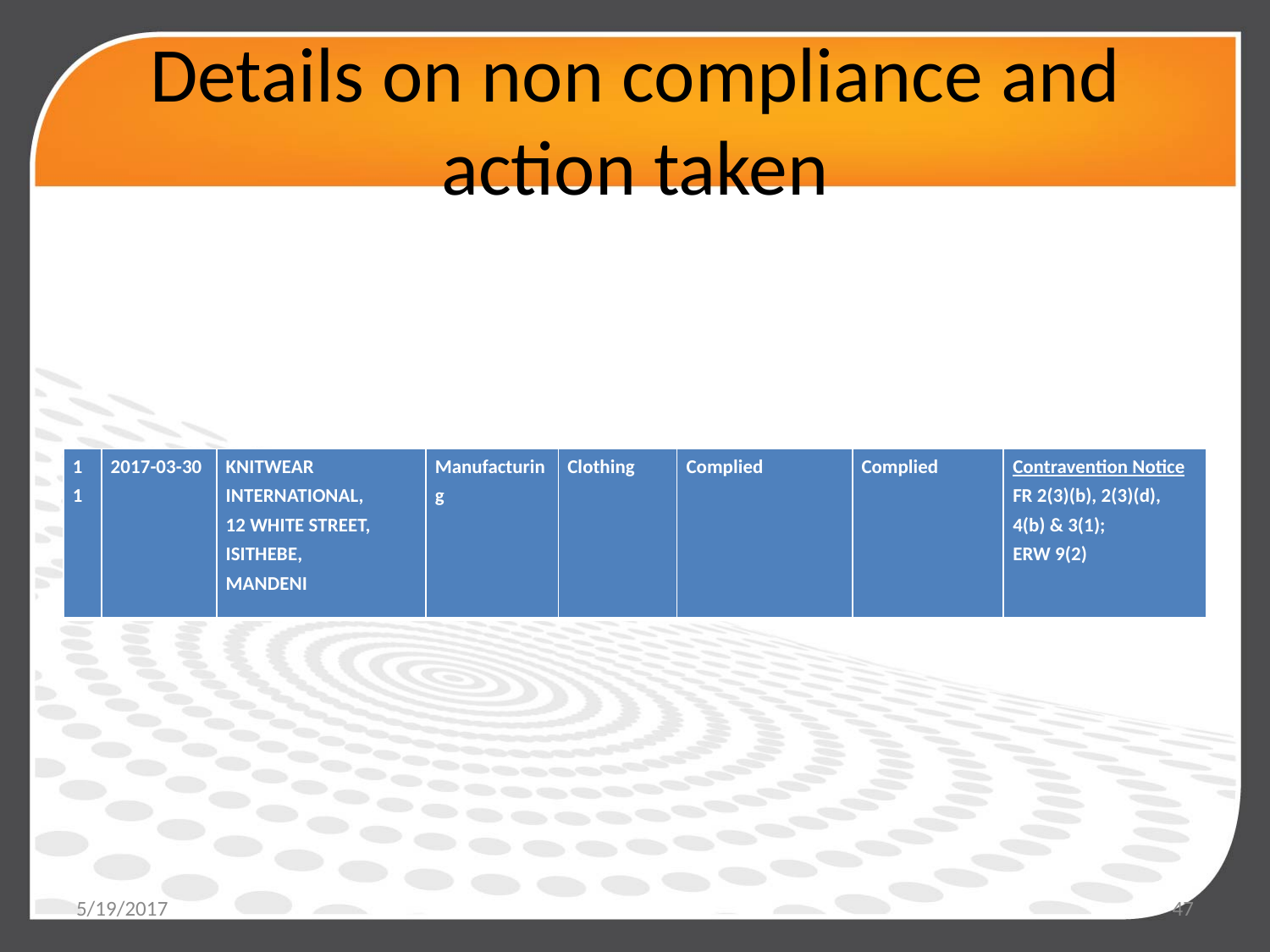

# Details on non compliance and action taken
| 11 | 2017-03-30 | KNITWEAR INTERNATIONAL, 12 WHITE STREET, ISITHEBE, MANDENI | Manufacturing | Clothing | Complied | Complied | Contravention Notice FR 2(3)(b), 2(3)(d), 4(b) & 3(1); ERW 9(2) |
| --- | --- | --- | --- | --- | --- | --- | --- |
5/19/2017
47